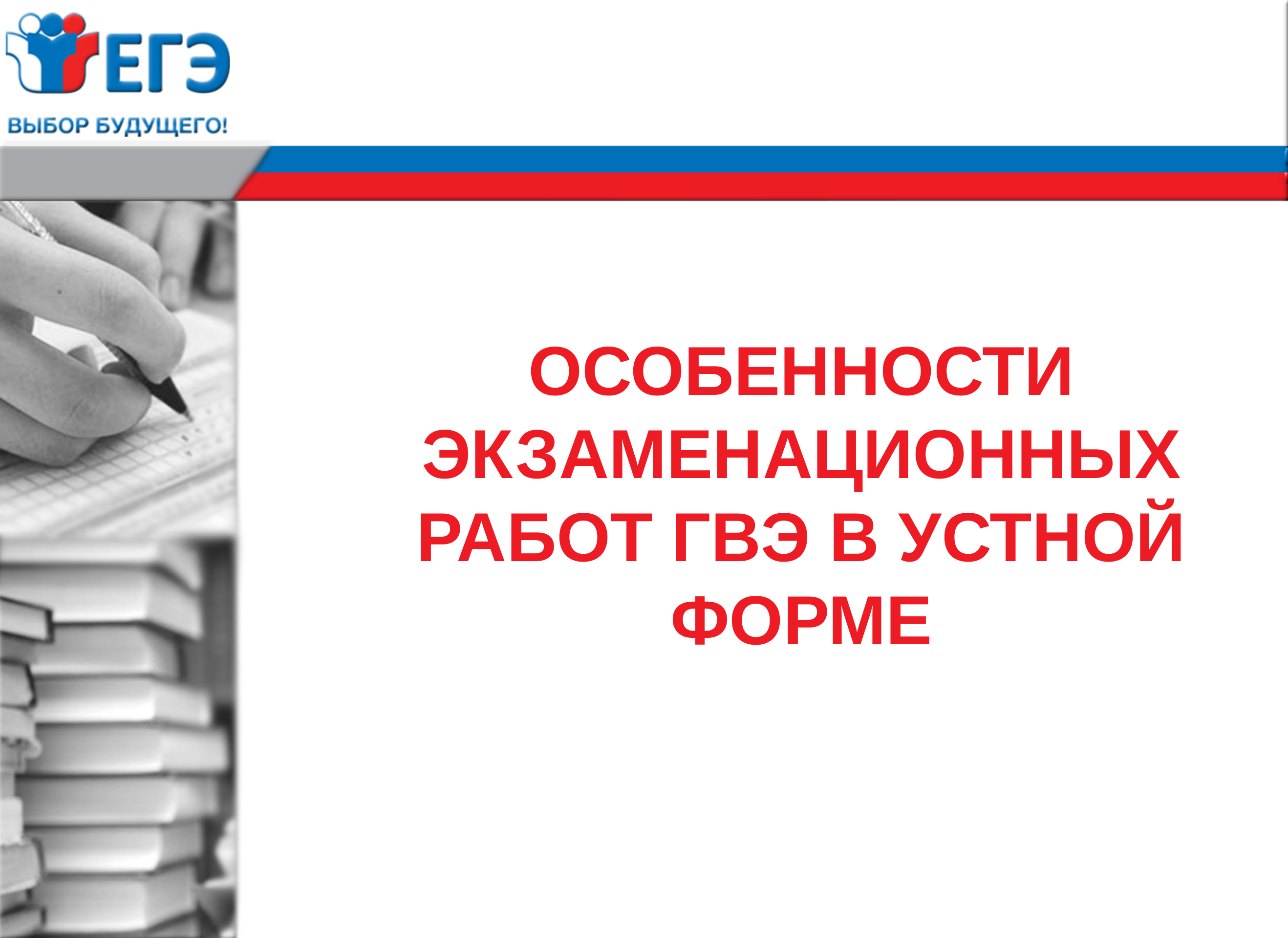

# Особенности экзаменационных работ ГВЭ в устной форме